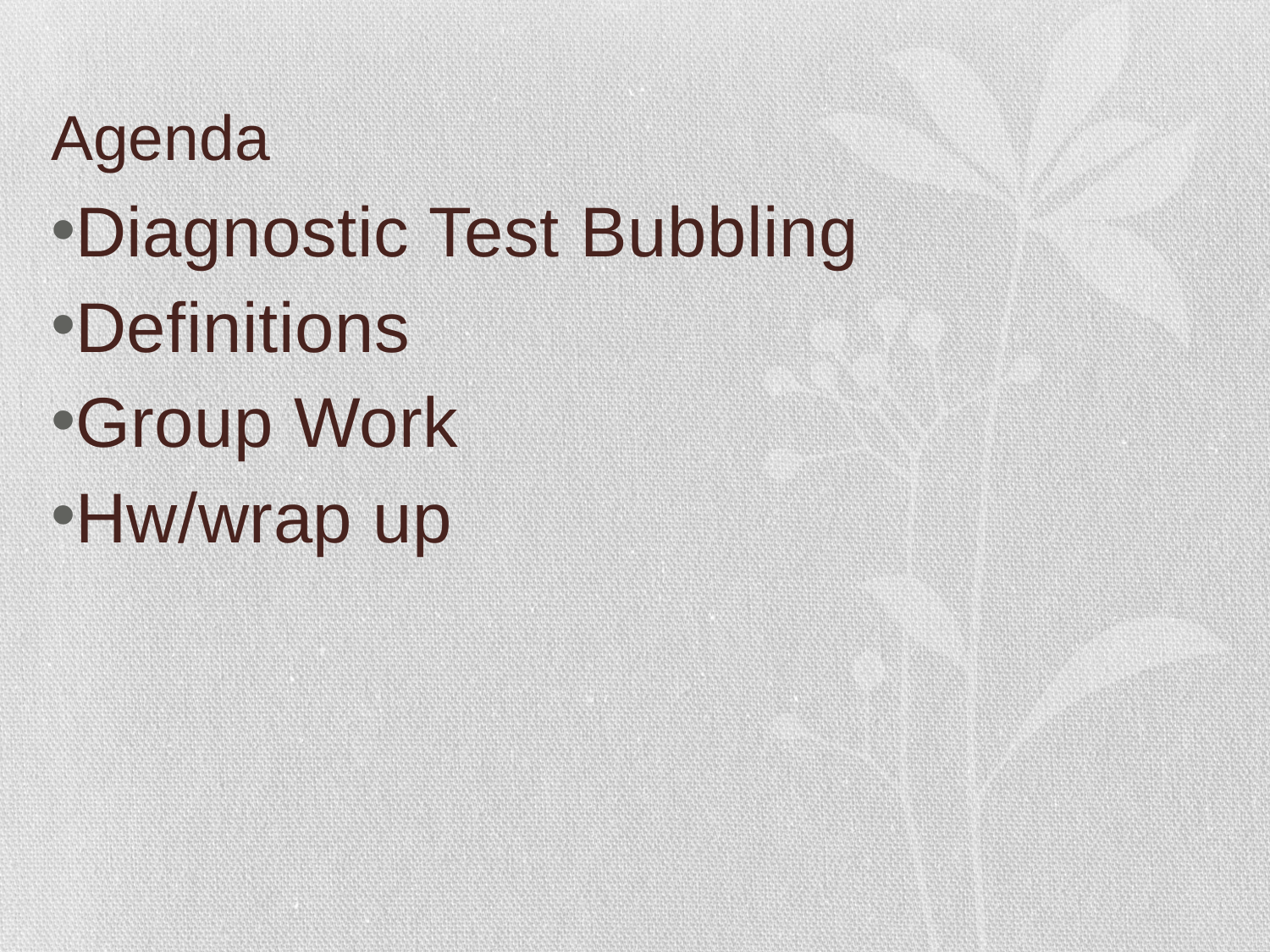

# Agenda
Diagnostic Test Bubbling
Definitions
Group Work
Hw/wrap up